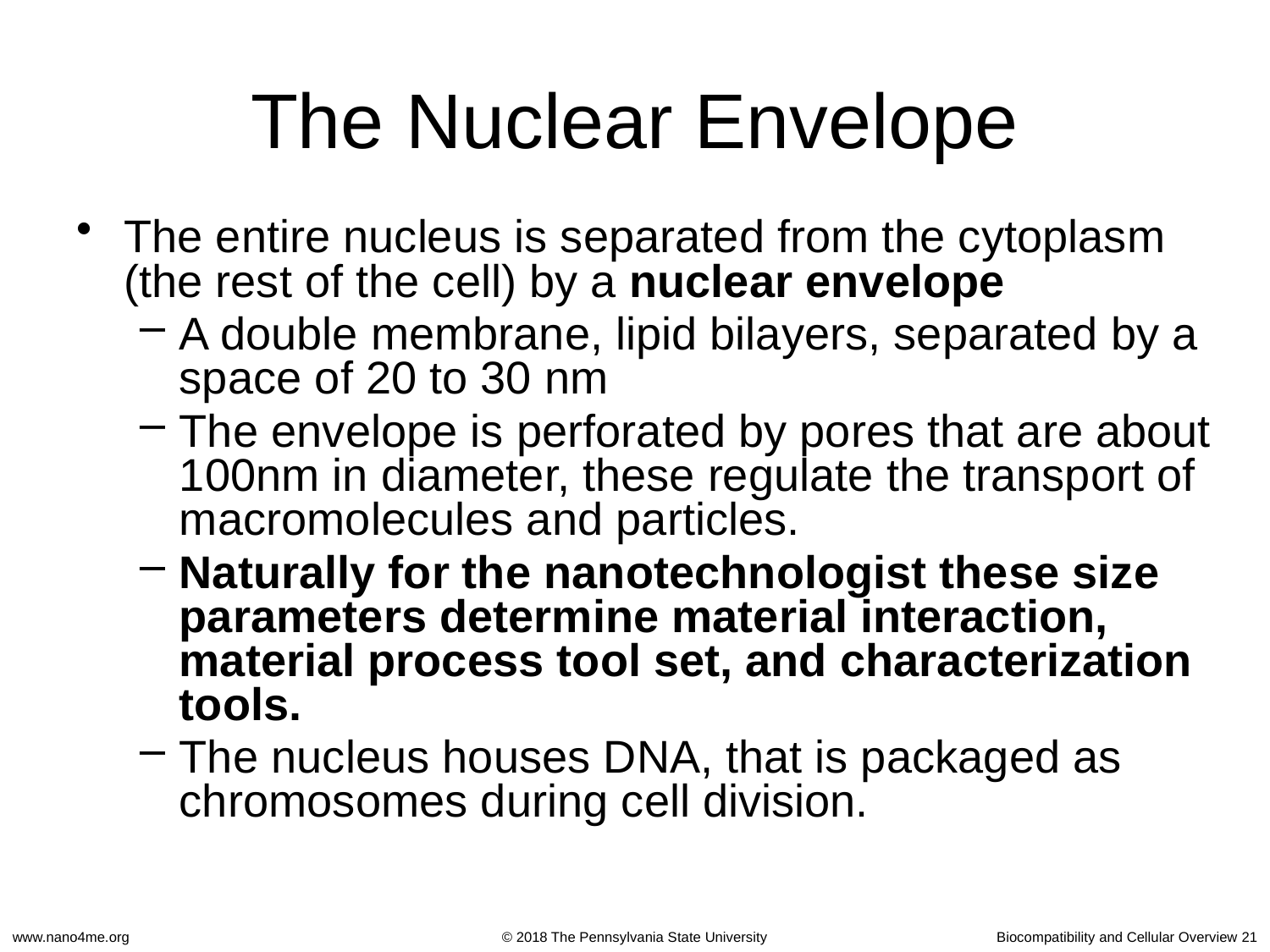

# The Nuclear Envelope
The entire nucleus is separated from the cytoplasm (the rest of the cell) by a nuclear envelope
A double membrane, lipid bilayers, separated by a space of 20 to 30 nm
The envelope is perforated by pores that are about 100nm in diameter, these regulate the transport of macromolecules and particles.
Naturally for the nanotechnologist these size parameters determine material interaction, material process tool set, and characterization tools.
The nucleus houses DNA, that is packaged as chromosomes during cell division.